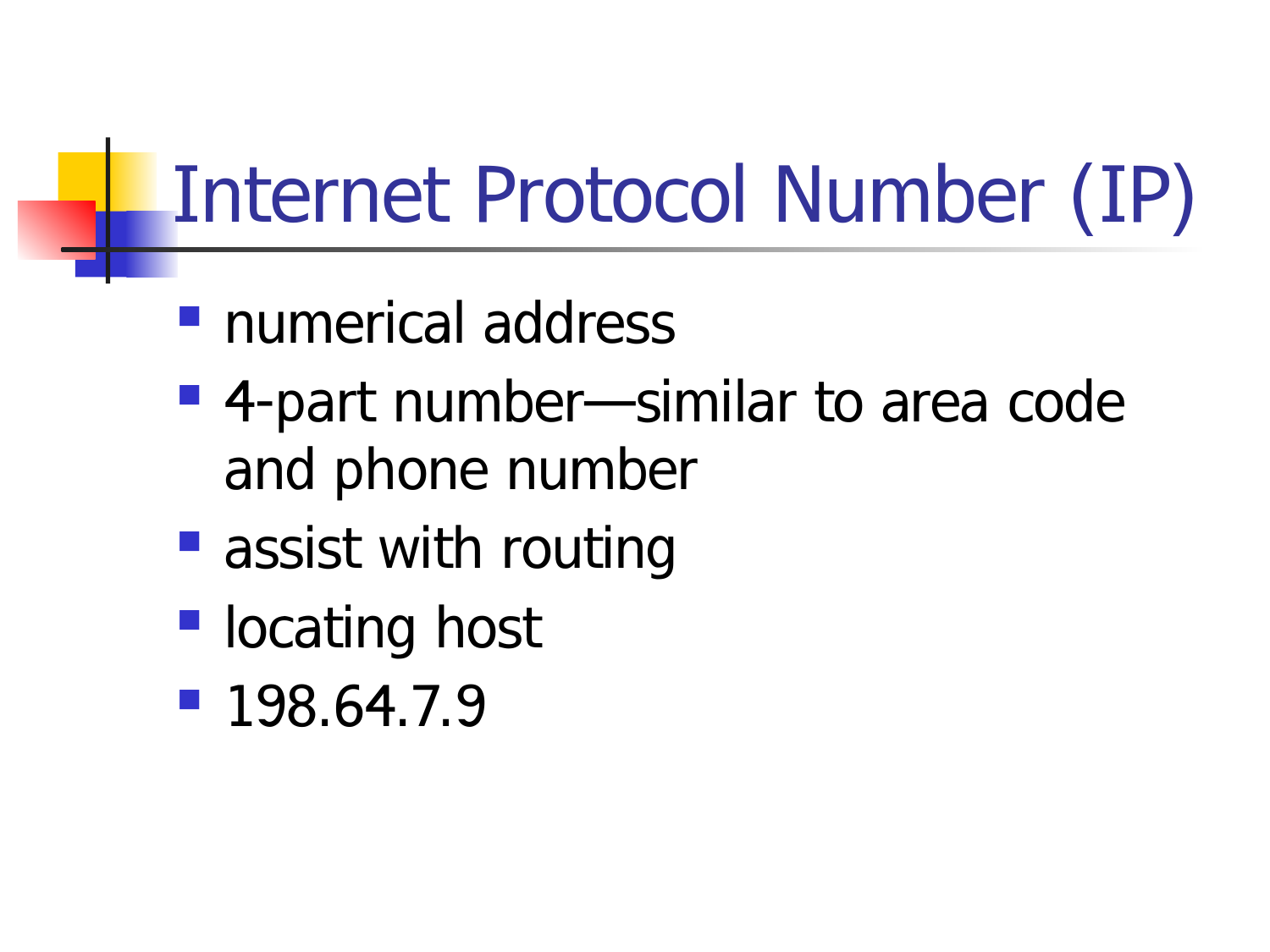

# Internet Protocol Number (IP)
numerical address
4-part number—similar to area code and phone number
assist with routing
locating host
198.64.7.9